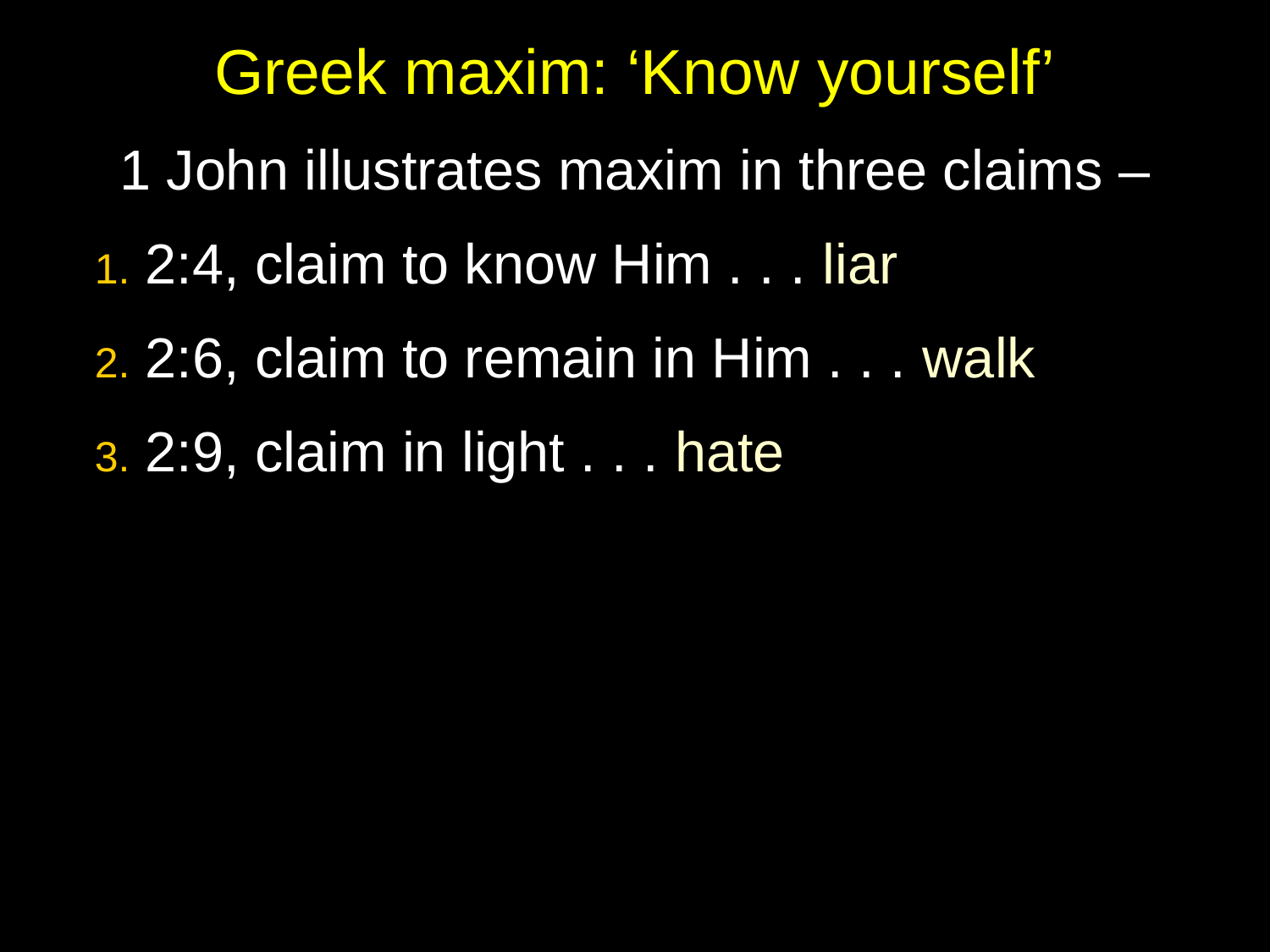

# Greek maxim: ‘Know yourself’
1 John illustrates maxim in three claims –
  1. 2:4, claim to know Him . . . liar
  2. 2:6, claim to remain in Him . . . walk
  3. 2:9, claim in light . . . hate